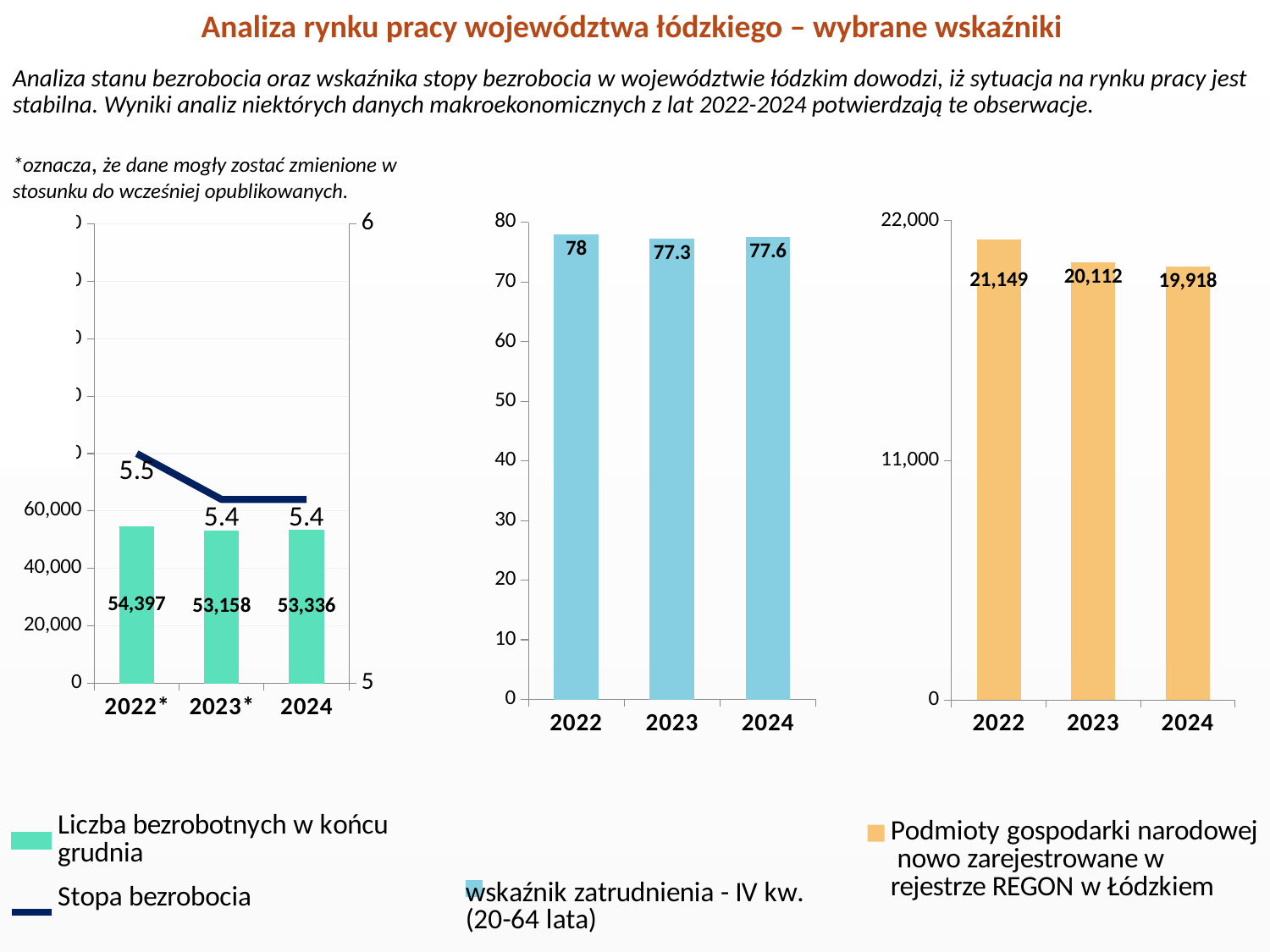

Analiza rynku pracy województwa łódzkiego – wybrane wskaźniki
# Analiza stanu bezrobocia oraz wskaźnika stopy bezrobocia w województwie łódzkim dowodzi, iż sytuacja na rynku pracy jest stabilna. Wyniki analiz niektórych danych makroekonomicznych z lat 2022-2024 potwierdzają te obserwacje.
*oznacza, że dane mogły zostać zmienione w stosunku do wcześniej opublikowanych.

### Chart

| Category | Podmioty gospodarki narodowej  nowo zarejestrowane w rejestrze REGON w Łódzkiem |
|---|---|
| 2022 | 21149.0 |
| 2023 | 20112.0 |
| 2024 | 19918.0 |

### Chart

| Category | wskaźnik zatrudnienia - IV kw. (20-64 lata) |
|---|---|
| 2022 | 78.0 |
| 2023 | 77.3 |
| 2024 | 77.6 |

### Chart

| Category | Liczba bezrobotnych w końcu grudnia | Stopa bezrobocia |
|---|---|---|
| 2022* | 54397.0 | 5.5 |
| 2023* | 53158.0 | 5.4 |
| 2024 | 53336.0 | 5.4 |